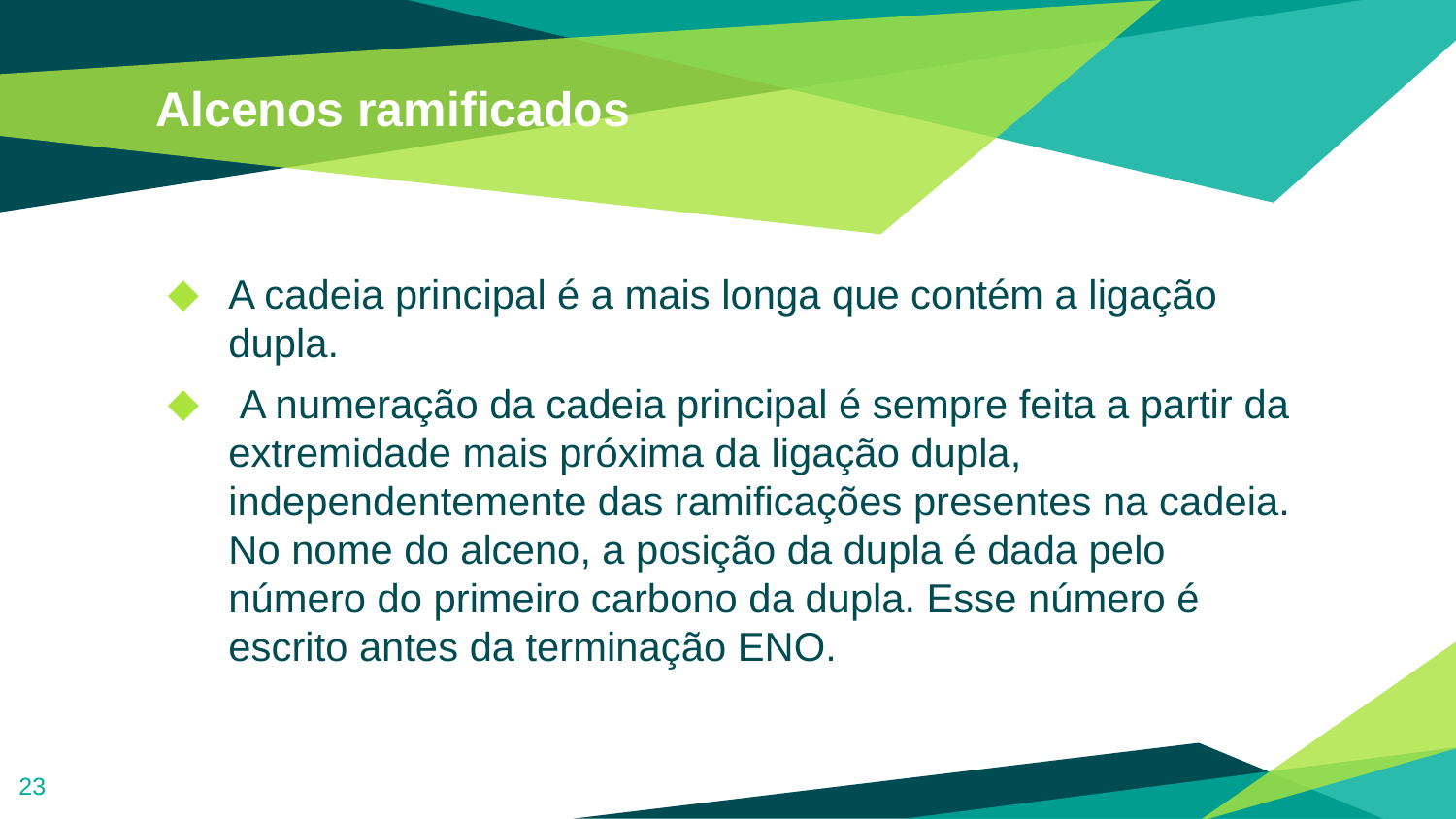

# Alcenos ramificados
A cadeia principal é a mais longa que contém a ligação dupla.
 A numeração da cadeia principal é sempre feita a partir da extremidade mais próxima da ligação dupla, independentemente das ramificações presentes na cadeia. No nome do alceno, a posição da dupla é dada pelo número do primeiro carbono da dupla. Esse número é escrito antes da terminação ENO.
23